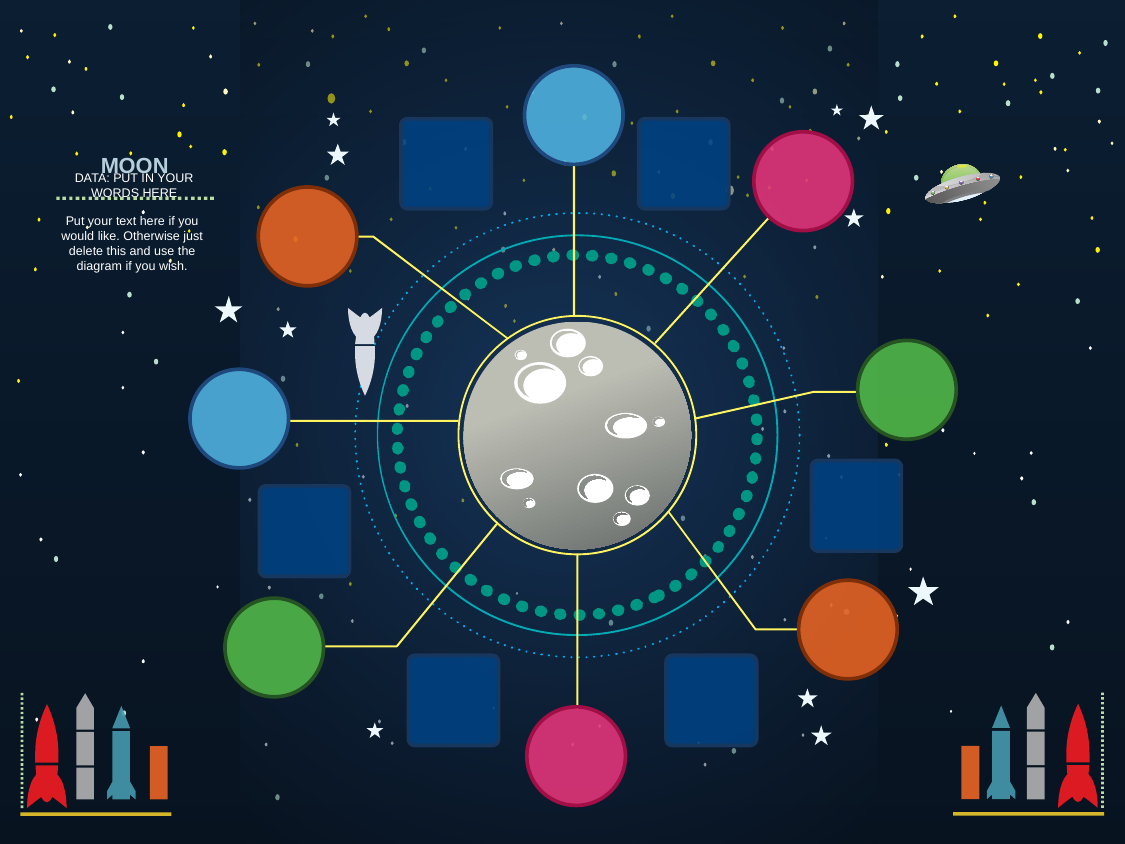

MOON
DATA: PUT IN YOUR WORDS HERE

Put your text here if you would like. Otherwise just delete this and use the diagram if you wish.